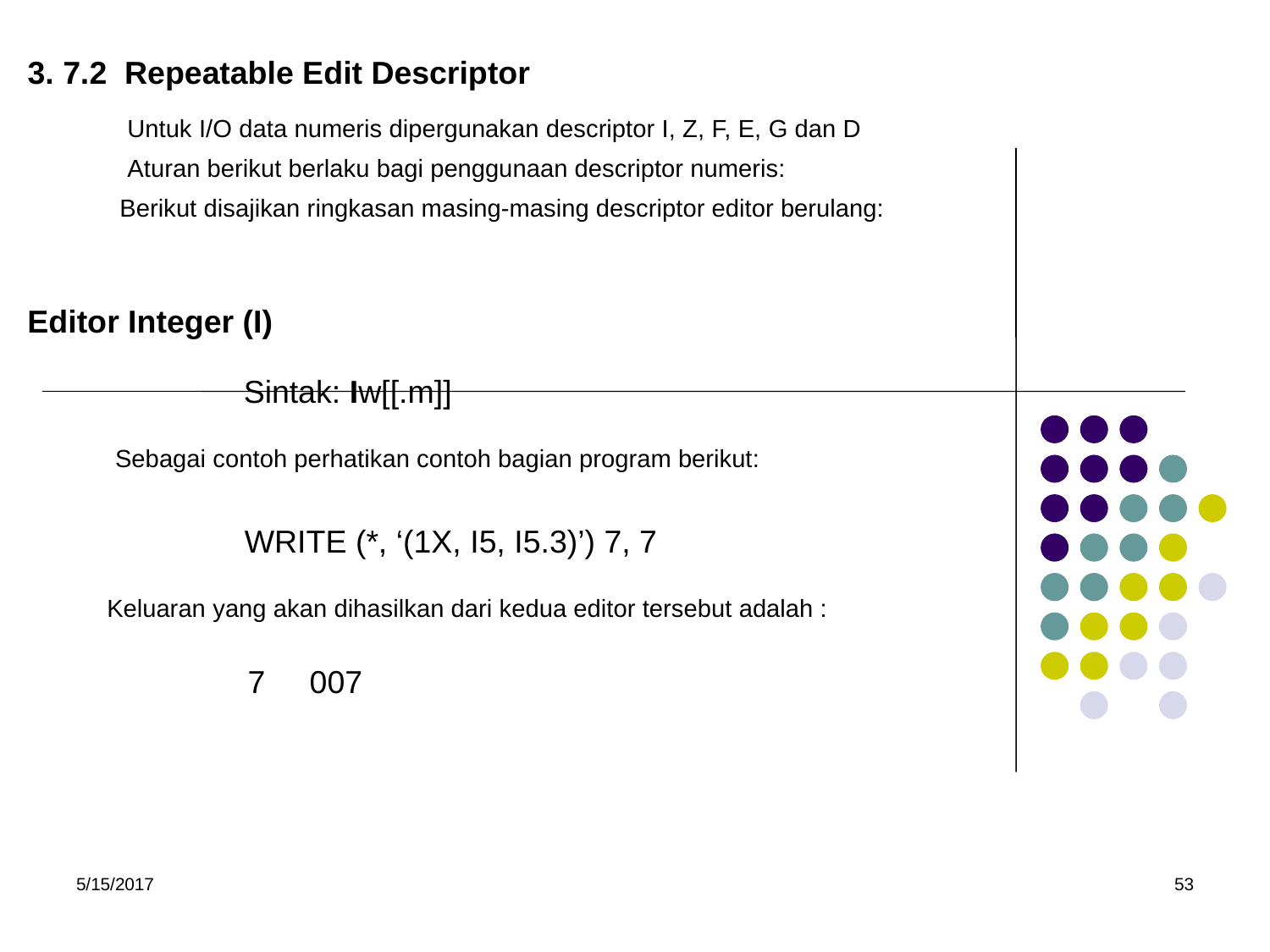

3. 7.2  Repeatable Edit Descriptor
Untuk I/O data numeris dipergunakan descriptor I, Z, F, E, G dan D
Aturan berikut berlaku bagi penggunaan descriptor numeris:
Berikut disajikan ringkasan masing-masing descriptor editor berulang:
Editor Integer (I)
Sintak: Iw[[.m]]
Sebagai contoh perhatikan contoh bagian program berikut:
	WRITE (*, ‘(1X, I5, I5.3)’) 7, 7
Keluaran yang akan dihasilkan dari kedua editor tersebut adalah :
7     007
5/15/2017
53